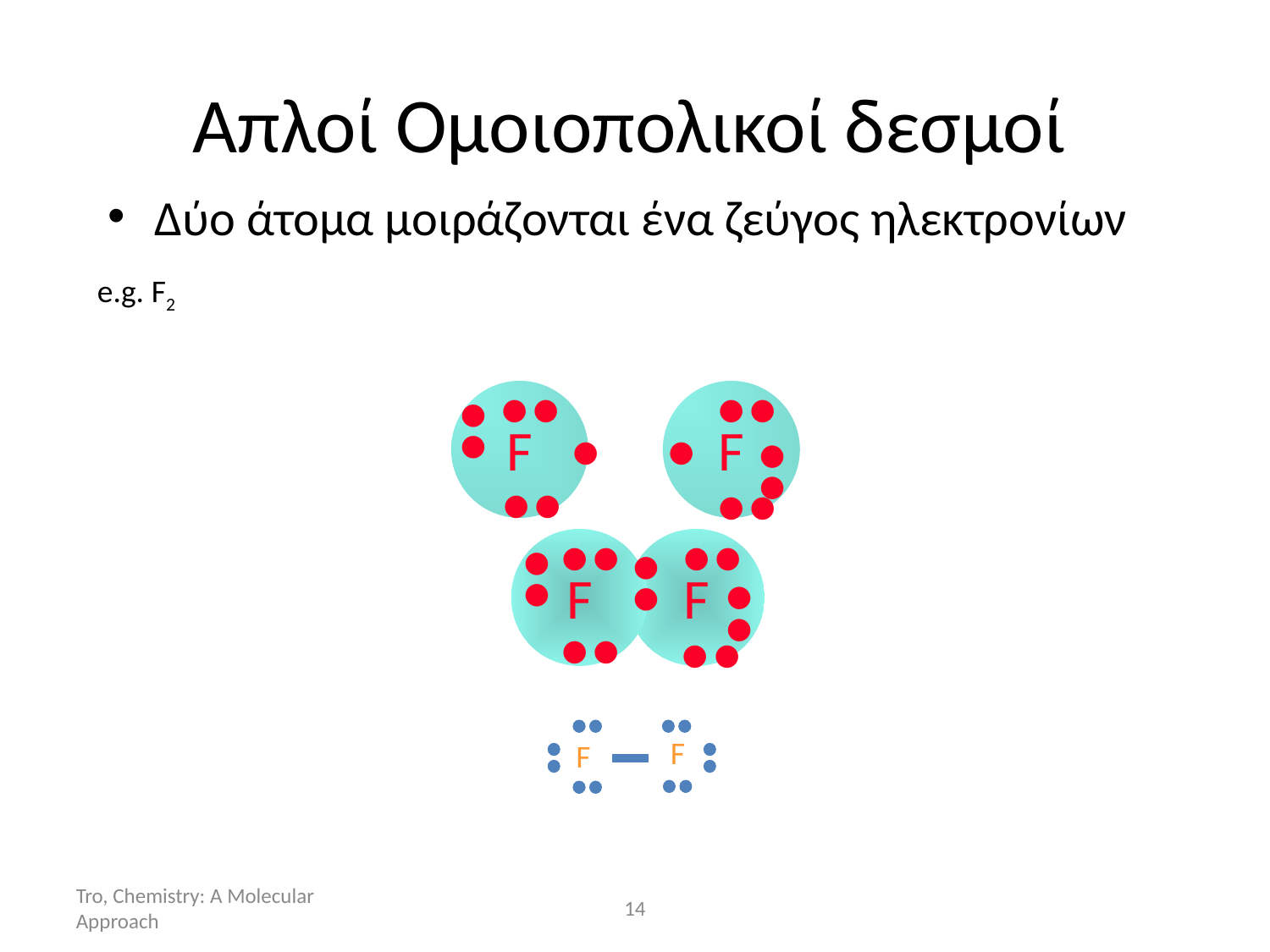

Απλοί Ομοιοπολικοί δεσμοί
Δύο άτομα μοιράζονται ένα ζεύγος ηλεκτρονίων
e.g. F2
••
••

••
•
•
F
F
••
••
••
••
••

••
••
F
F
••
••
••

F
F
Tro, Chemistry: A Molecular Approach
14